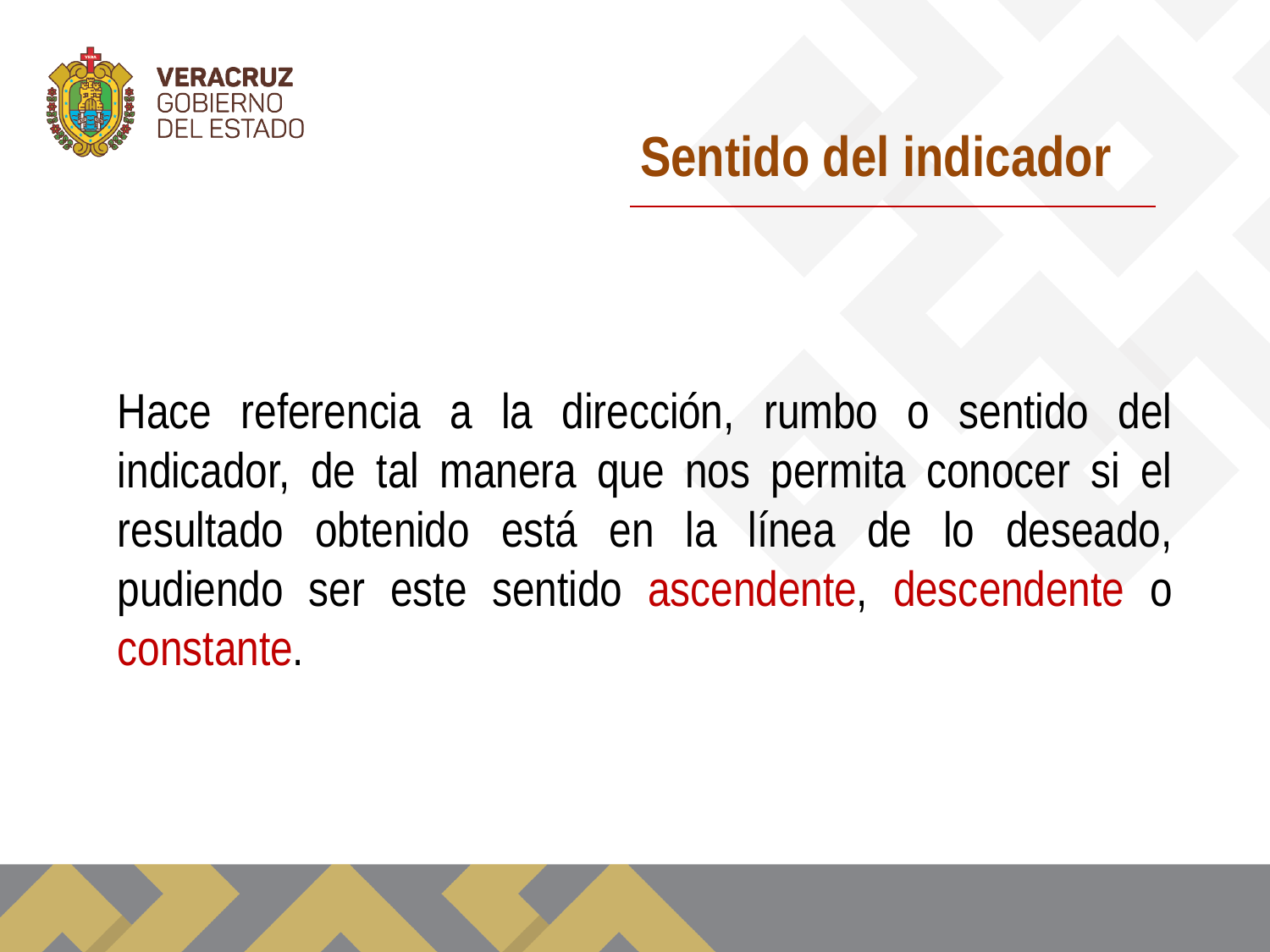

Sentido del indicador
Hace referencia a la dirección, rumbo o sentido del indicador, de tal manera que nos permita conocer si el resultado obtenido está en la línea de lo deseado, pudiendo ser este sentido ascendente, descendente o constante.